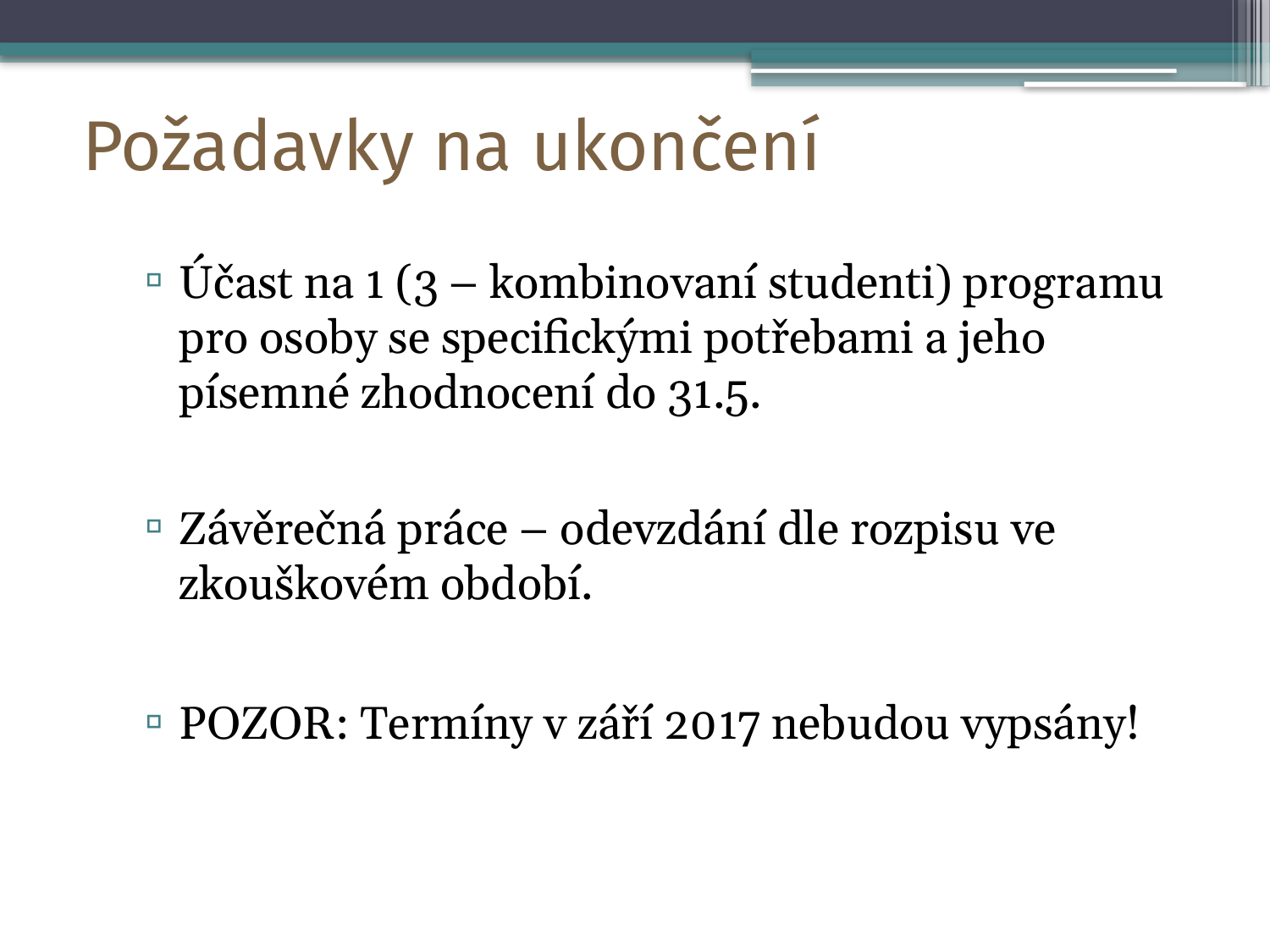

# Požadavky na ukončení
Účast na 1 (3 – kombinovaní studenti) programu pro osoby se specifickými potřebami a jeho písemné zhodnocení do 31.5.

Závěrečná práce – odevzdání dle rozpisu ve zkouškovém období.

POZOR: Termíny v září 2017 nebudou vypsány!